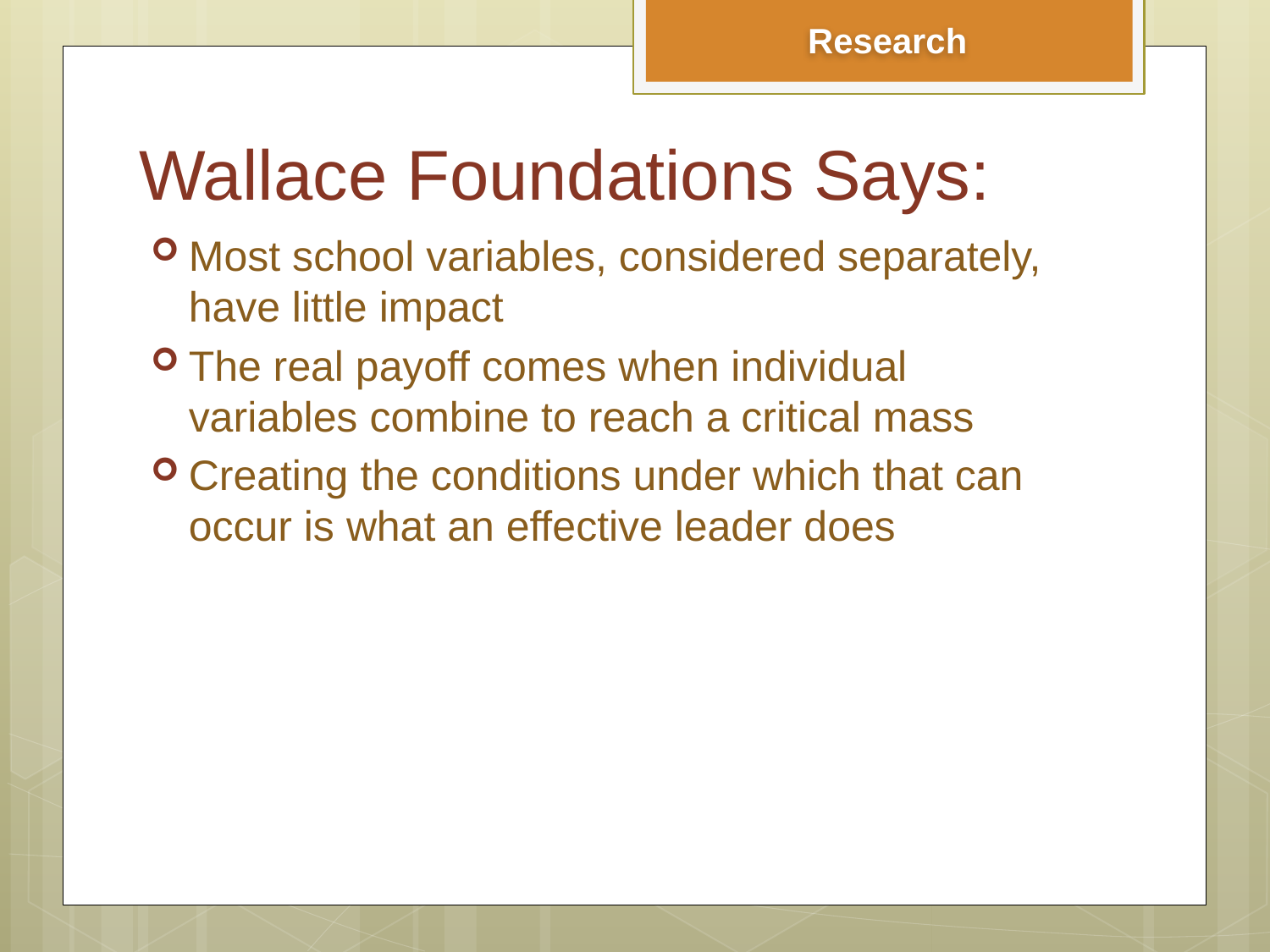

Research
# Wallace Foundations Says:
Most school variables, considered separately, have little impact
The real payoff comes when individual variables combine to reach a critical mass
Creating the conditions under which that can occur is what an effective leader does